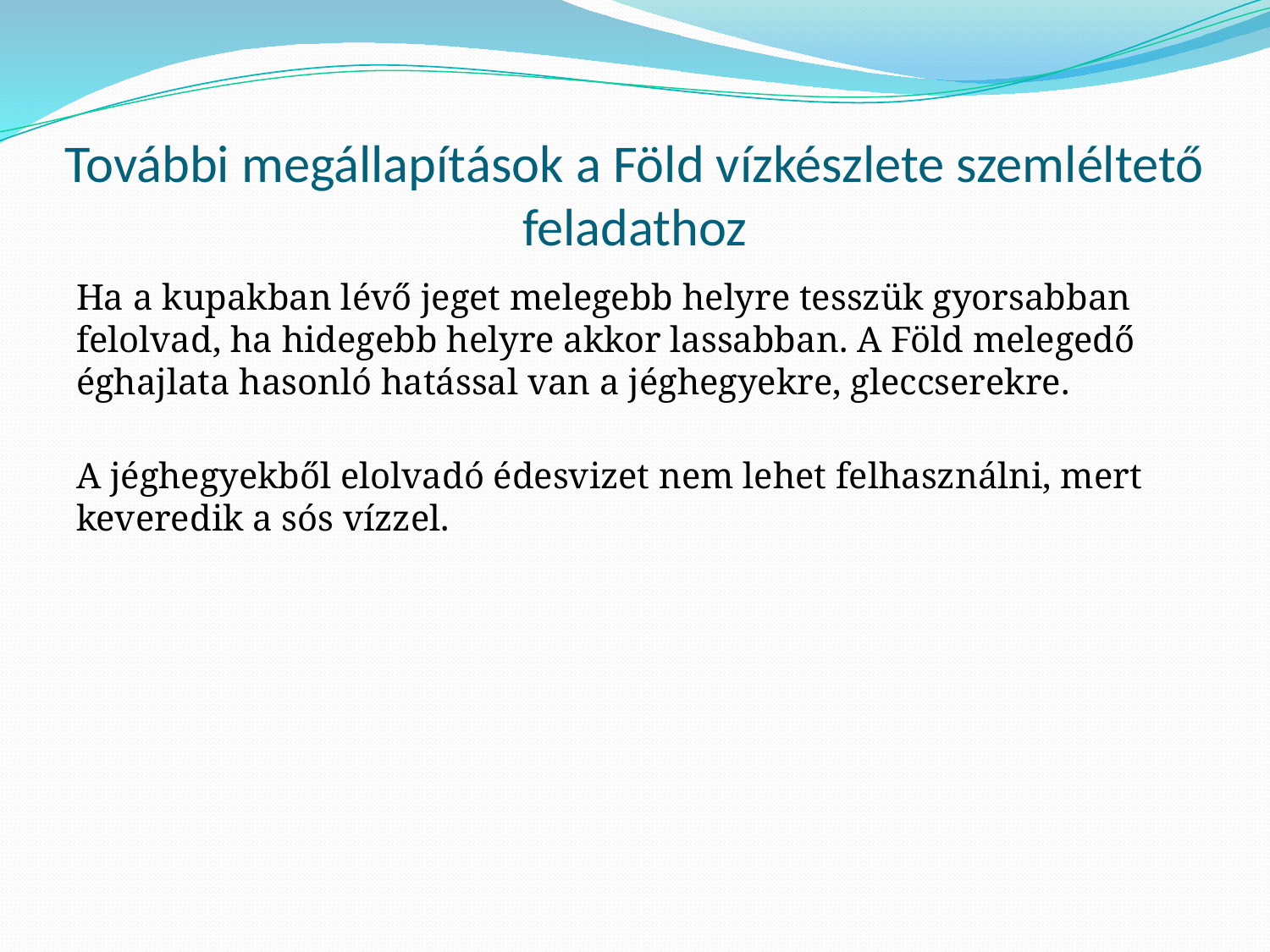

# További megállapítások a Föld vízkészlete szemléltető feladathoz
Ha a kupakban lévő jeget melegebb helyre tesszük gyorsabban felolvad, ha hidegebb helyre akkor lassabban. A Föld melegedő éghajlata hasonló hatással van a jéghegyekre, gleccserekre.

A jéghegyekből elolvadó édesvizet nem lehet felhasználni, mert keveredik a sós vízzel.